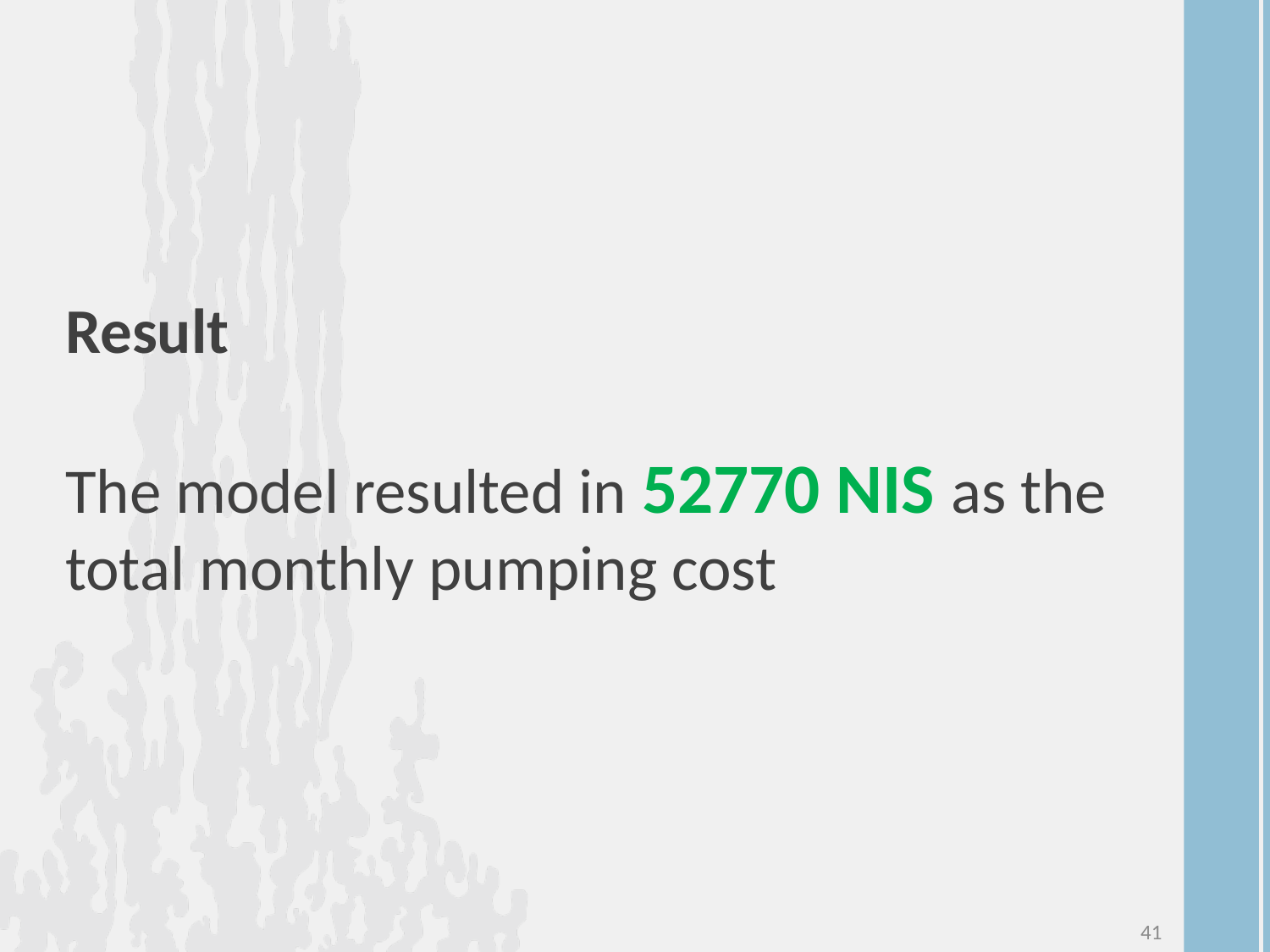

Result

The model resulted in 52770 NIS as the total monthly pumping cost

41